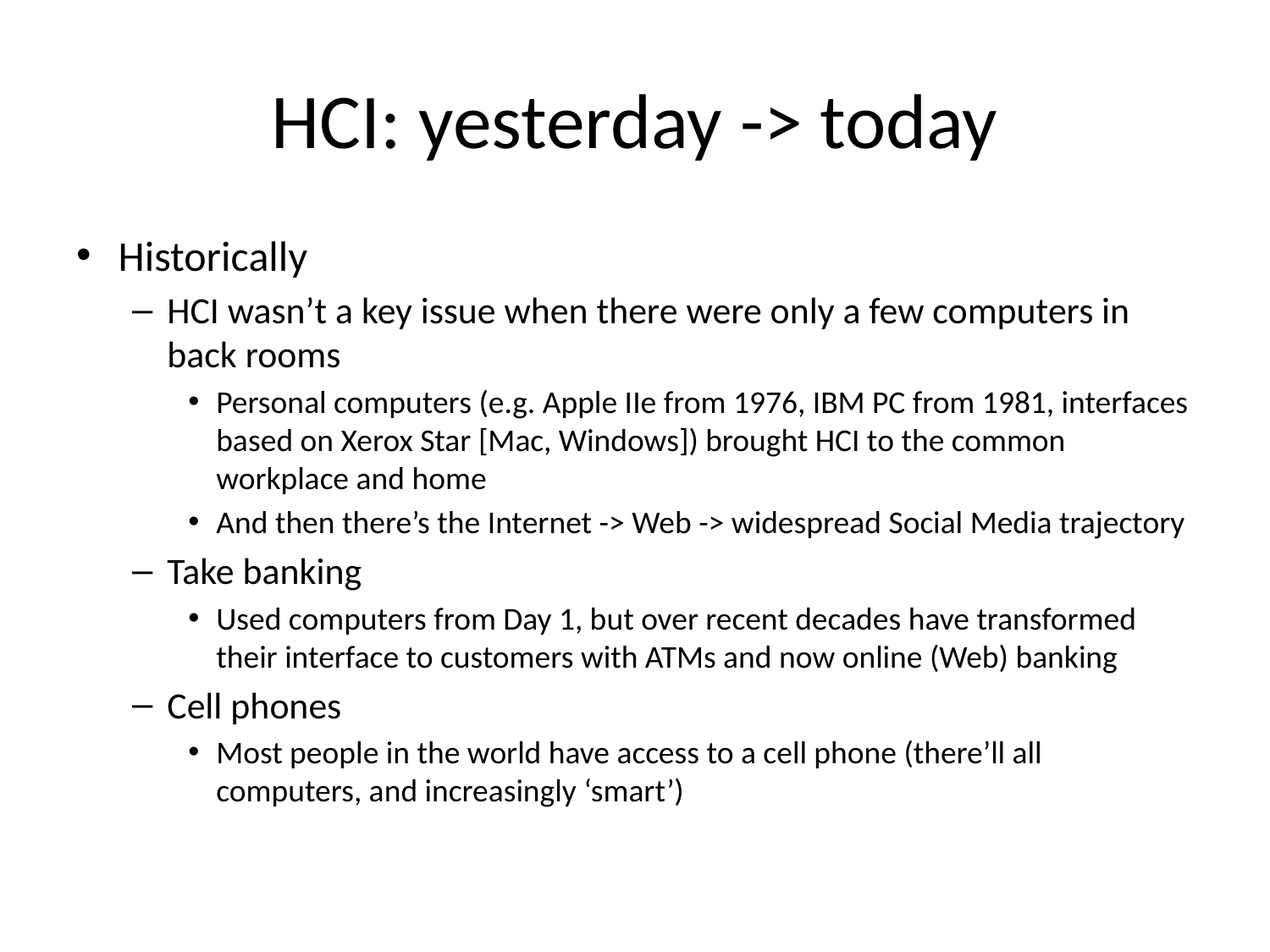

# HCI: yesterday -> today
Historically
HCI wasn’t a key issue when there were only a few computers in back rooms
Personal computers (e.g. Apple IIe from 1976, IBM PC from 1981, interfaces based on Xerox Star [Mac, Windows]) brought HCI to the common workplace and home
And then there’s the Internet -> Web -> widespread Social Media trajectory
Take banking
Used computers from Day 1, but over recent decades have transformed their interface to customers with ATMs and now online (Web) banking
Cell phones
Most people in the world have access to a cell phone (there’ll all computers, and increasingly ‘smart’)